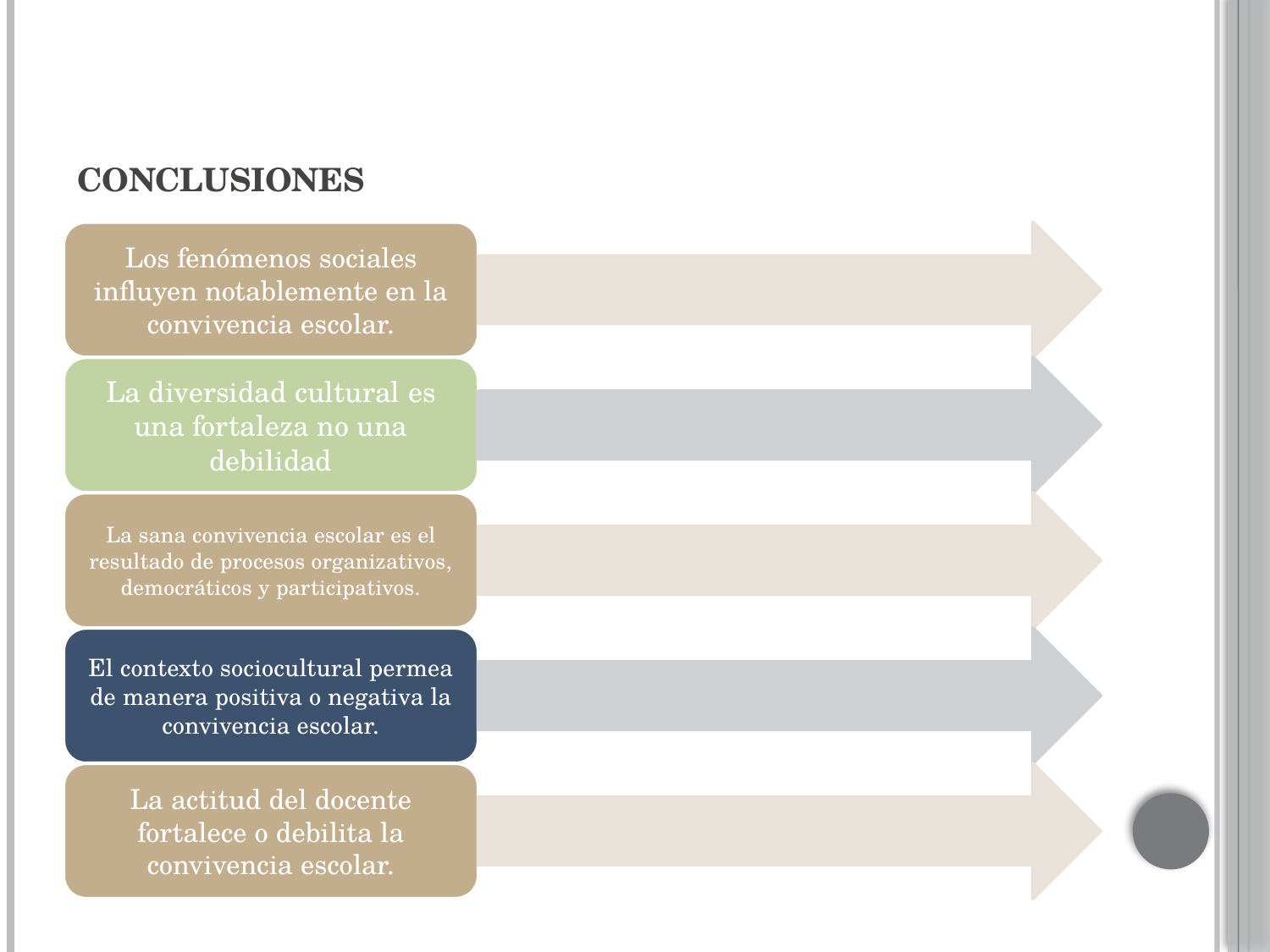

# conclusiones
Los fenómenos sociales influyen notablemente en la convivencia escolar.
La diversidad cultural es una fortaleza no una debilidad
La sana convivencia escolar es el resultado de procesos organizativos, democráticos y participativos.
El contexto sociocultural permea de manera positiva o negativa la convivencia escolar.
La actitud del docente fortalece o debilita la convivencia escolar.